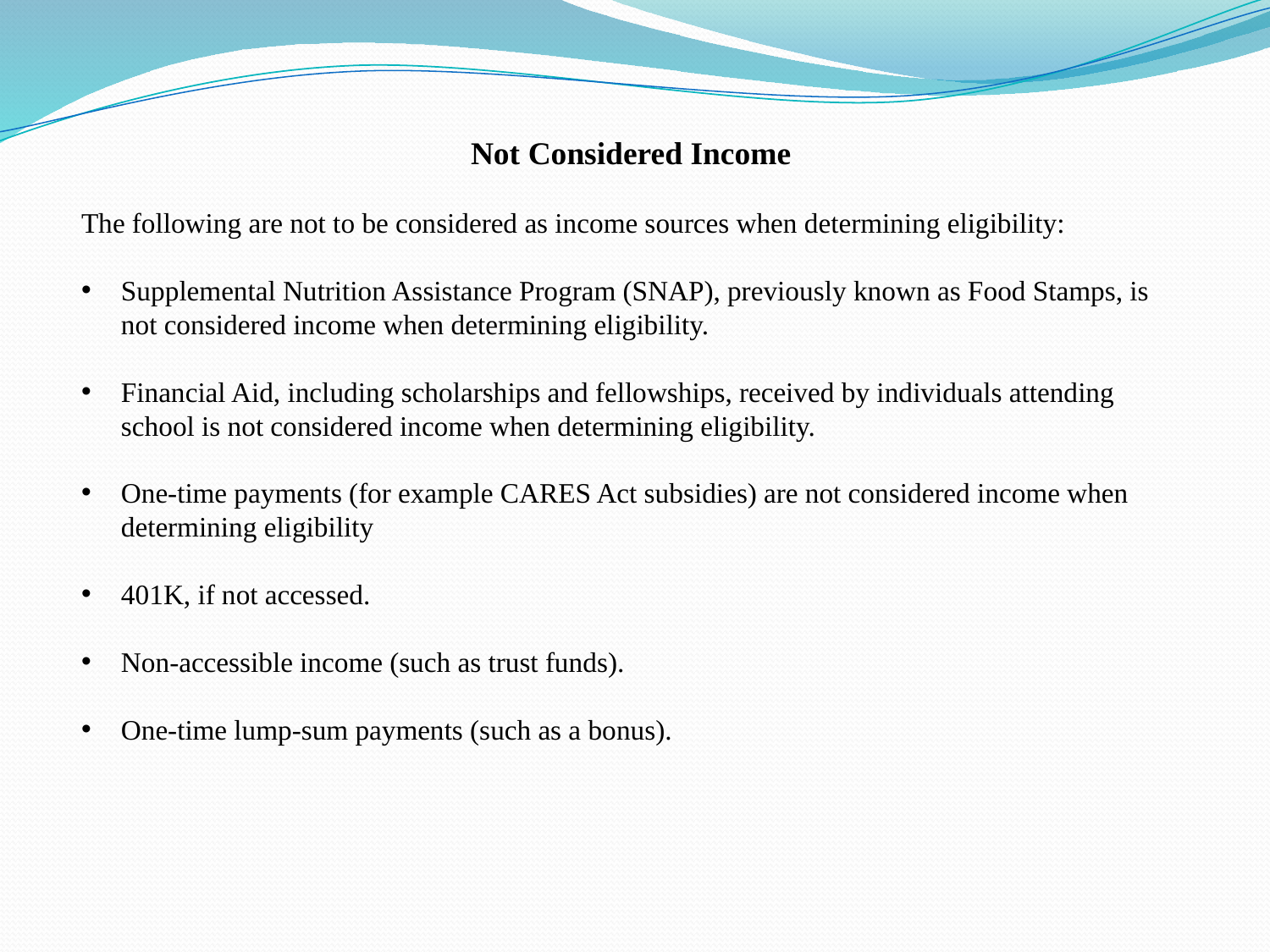

Not Considered Income

The following are not to be considered as income sources when determining eligibility:

Supplemental Nutrition Assistance Program (SNAP), previously known as Food Stamps, is not considered income when determining eligibility.

Financial Aid, including scholarships and fellowships, received by individuals attending school is not considered income when determining eligibility.

One-time payments (for example CARES Act subsidies) are not considered income when determining eligibility

401K, if not accessed.

Non-accessible income (such as trust funds).

One-time lump-sum payments (such as a bonus).